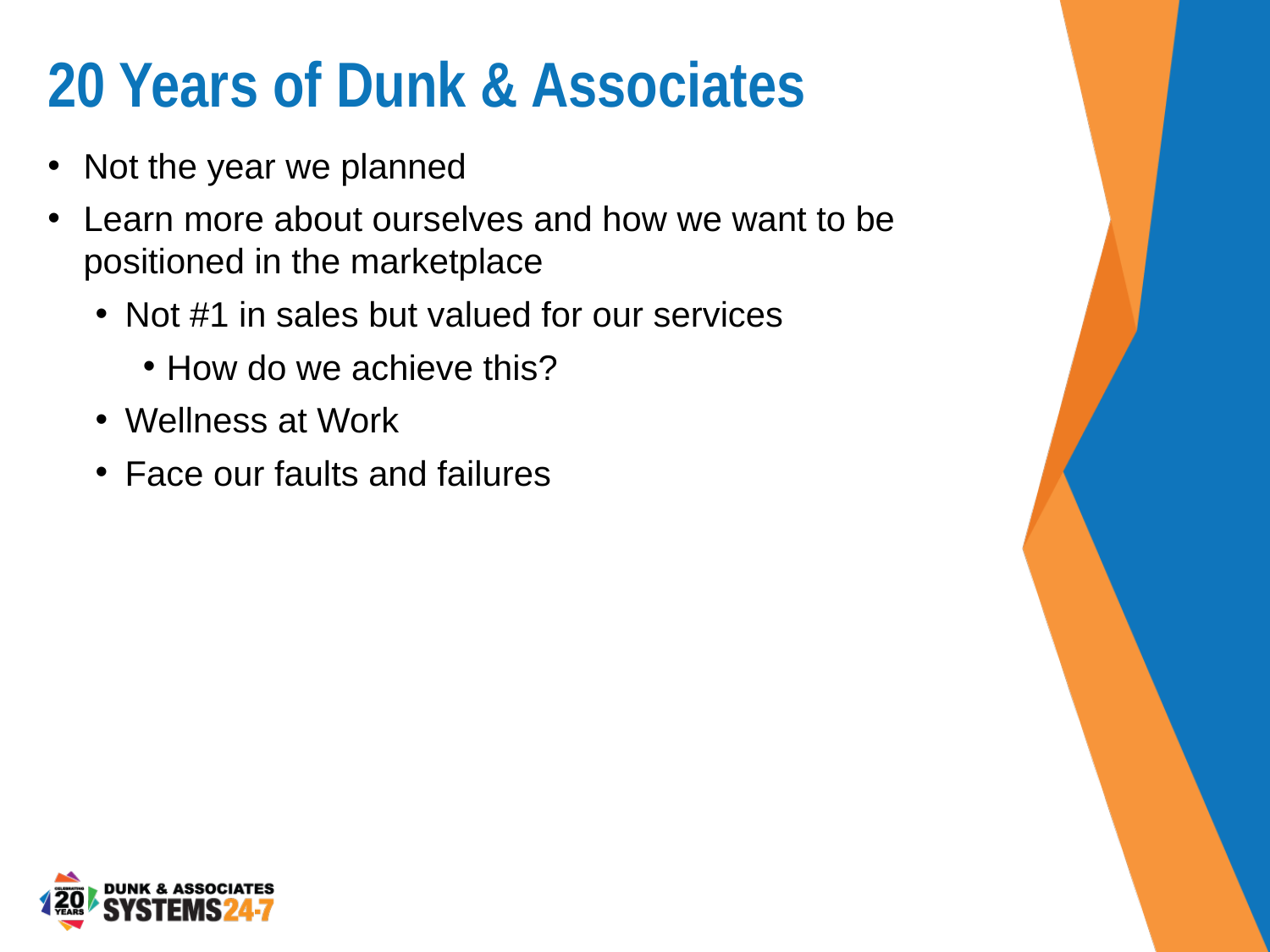

# 20 Years of Dunk & Associates
Not the year we planned
Learn more about ourselves and how we want to be positioned in the marketplace
Not #1 in sales but valued for our services
How do we achieve this?
Wellness at Work
Face our faults and failures